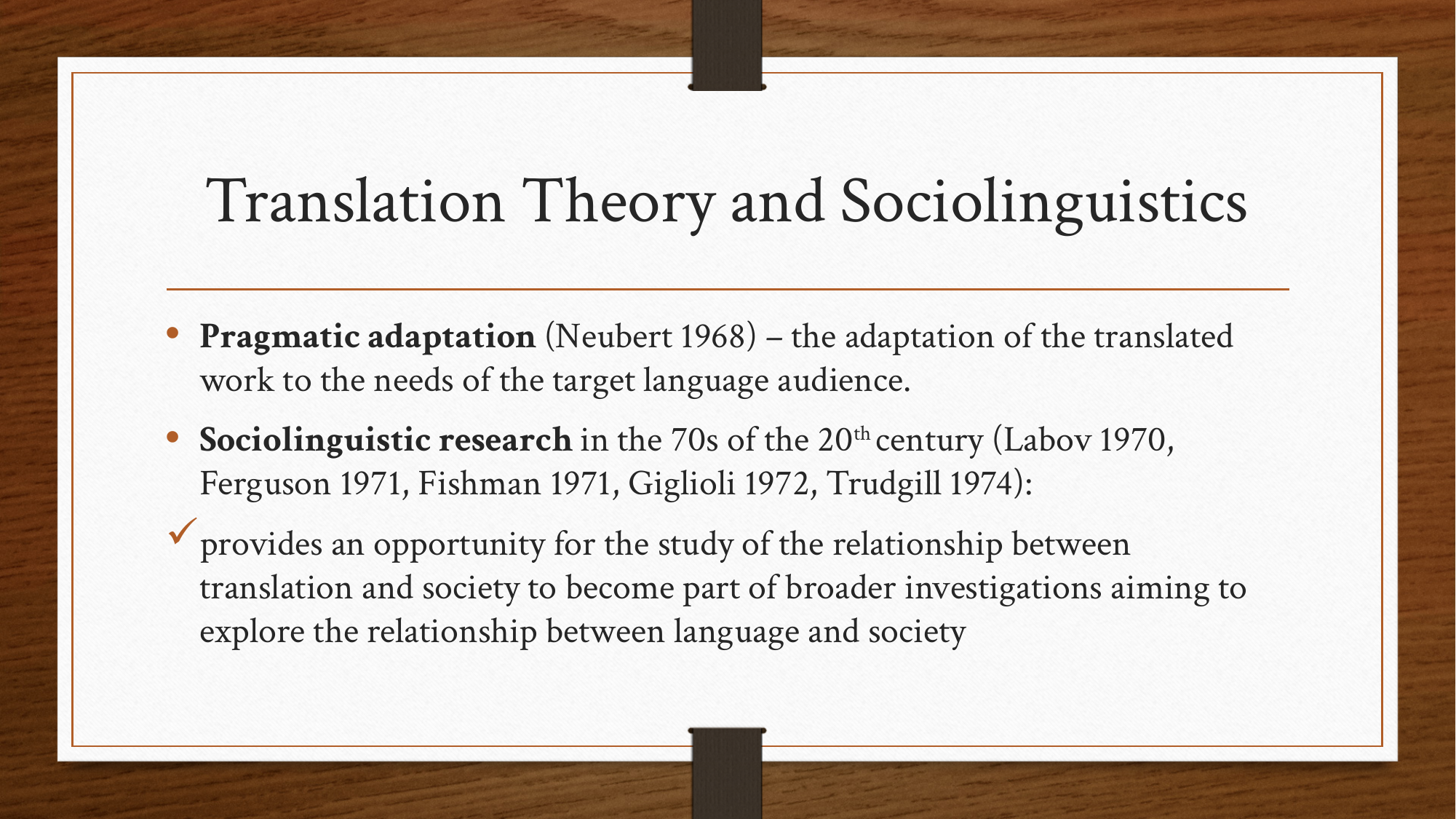

# Translation Theory and Sociolinguistics
Pragmatic adaptation (Neubert 1968) – the adaptation of the translated work to the needs of the target language audience.
Sociolinguistic research in the 70s of the 20th century (Labov 1970, Ferguson 1971, Fishman 1971, Giglioli 1972, Trudgill 1974):
provides an opportunity for the study of the relationship between translation and society to become part of broader investigations aiming to explore the relationship between language and society